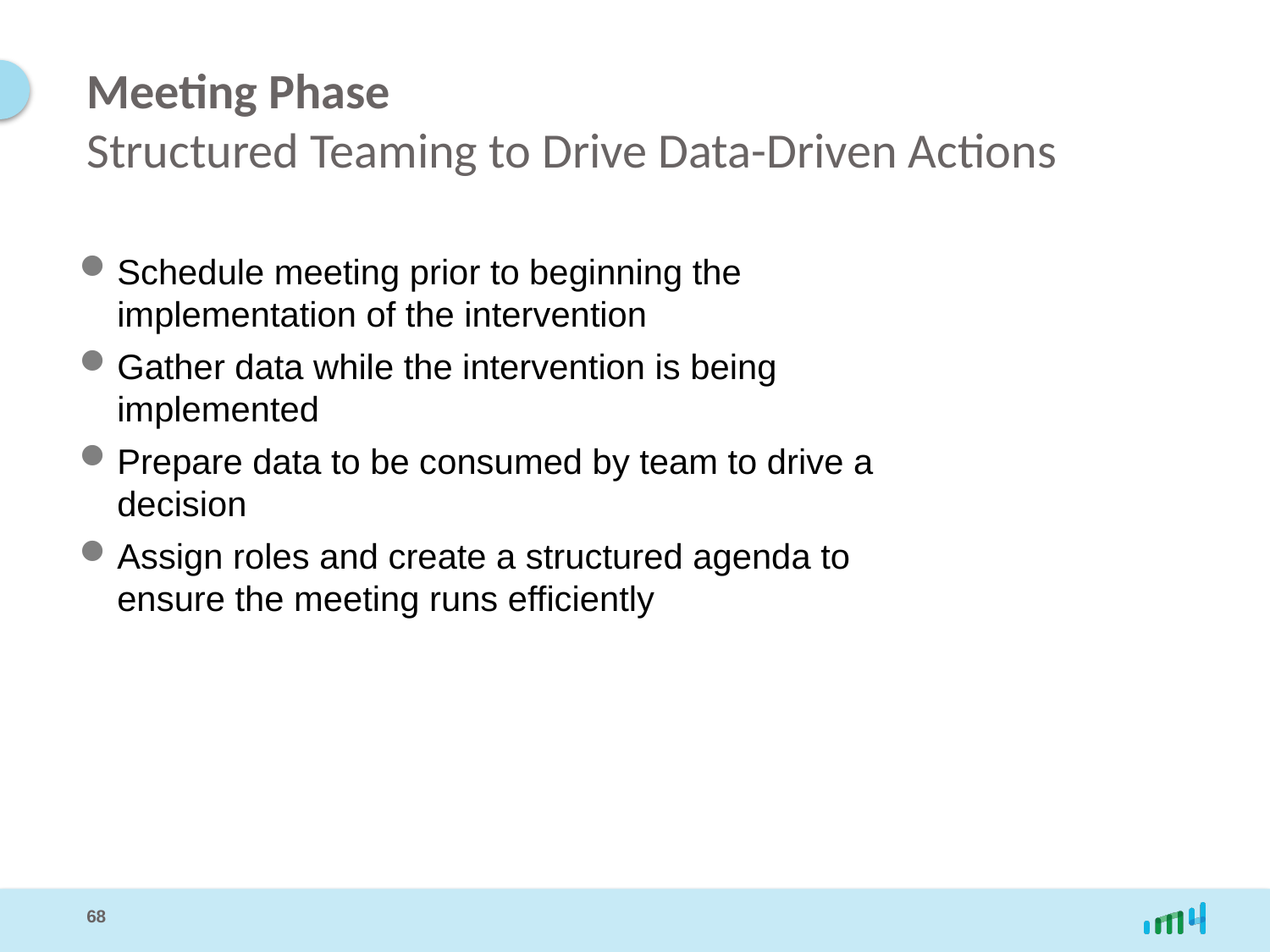

# Meeting Phase Structured Teaming to Drive Data-Driven Actions
Schedule meeting prior to beginning the implementation of the intervention
Gather data while the intervention is being implemented
Prepare data to be consumed by team to drive a decision
Assign roles and create a structured agenda to ensure the meeting runs efficiently
68